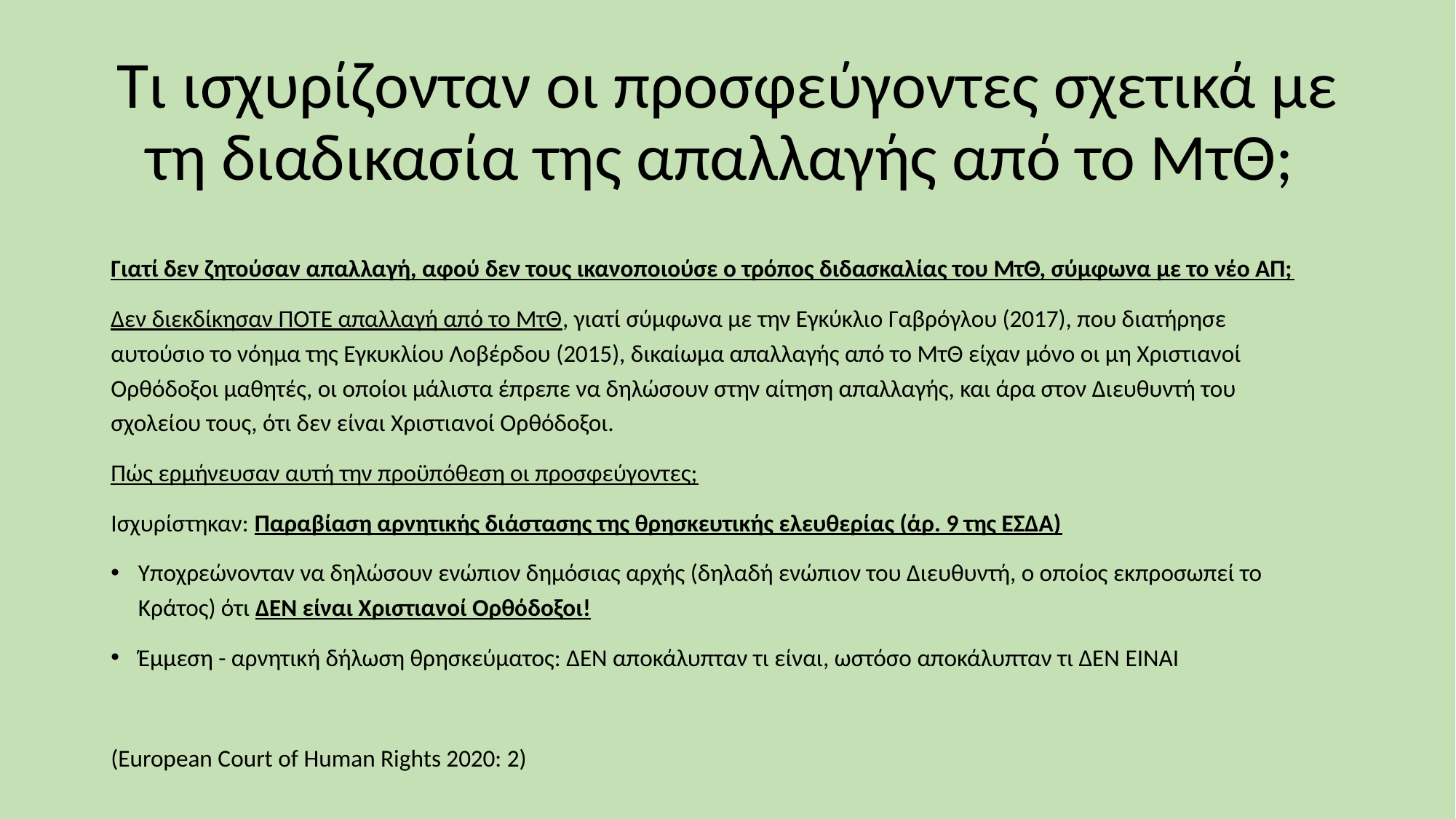

# Τι ισχυρίζονταν οι προσφεύγοντες σχετικά με τη διαδικασία της απαλλαγής από το ΜτΘ;
Γιατί δεν ζητούσαν απαλλαγή, αφού δεν τους ικανοποιούσε ο τρόπος διδασκαλίας του ΜτΘ, σύμφωνα με το νέο ΑΠ;
Δεν διεκδίκησαν ΠΟΤΕ απαλλαγή από το ΜτΘ, γιατί σύμφωνα με την Εγκύκλιο Γαβρόγλου (2017), που διατήρησε αυτούσιο το νόημα της Εγκυκλίου Λοβέρδου (2015), δικαίωμα απαλλαγής από το ΜτΘ είχαν μόνο οι μη Χριστιανοί Ορθόδοξοι μαθητές, οι οποίοι μάλιστα έπρεπε να δηλώσουν στην αίτηση απαλλαγής, και άρα στον Διευθυντή του σχολείου τους, ότι δεν είναι Χριστιανοί Ορθόδοξοι.
Πώς ερμήνευσαν αυτή την προϋπόθεση οι προσφεύγοντες;
Ισχυρίστηκαν: Παραβίαση αρνητικής διάστασης της θρησκευτικής ελευθερίας (άρ. 9 της ΕΣΔΑ)
Υποχρεώνονταν να δηλώσουν ενώπιον δημόσιας αρχής (δηλαδή ενώπιον του Διευθυντή, ο οποίος εκπροσωπεί το Κράτος) ότι ΔΕΝ είναι Χριστιανοί Ορθόδοξοι!
Έμμεση - αρνητική δήλωση θρησκεύματος: ΔΕΝ αποκάλυπταν τι είναι, ωστόσο αποκάλυπταν τι ΔΕΝ ΕΙΝΑΙ

(European Court of Human Rights 2020: 2)